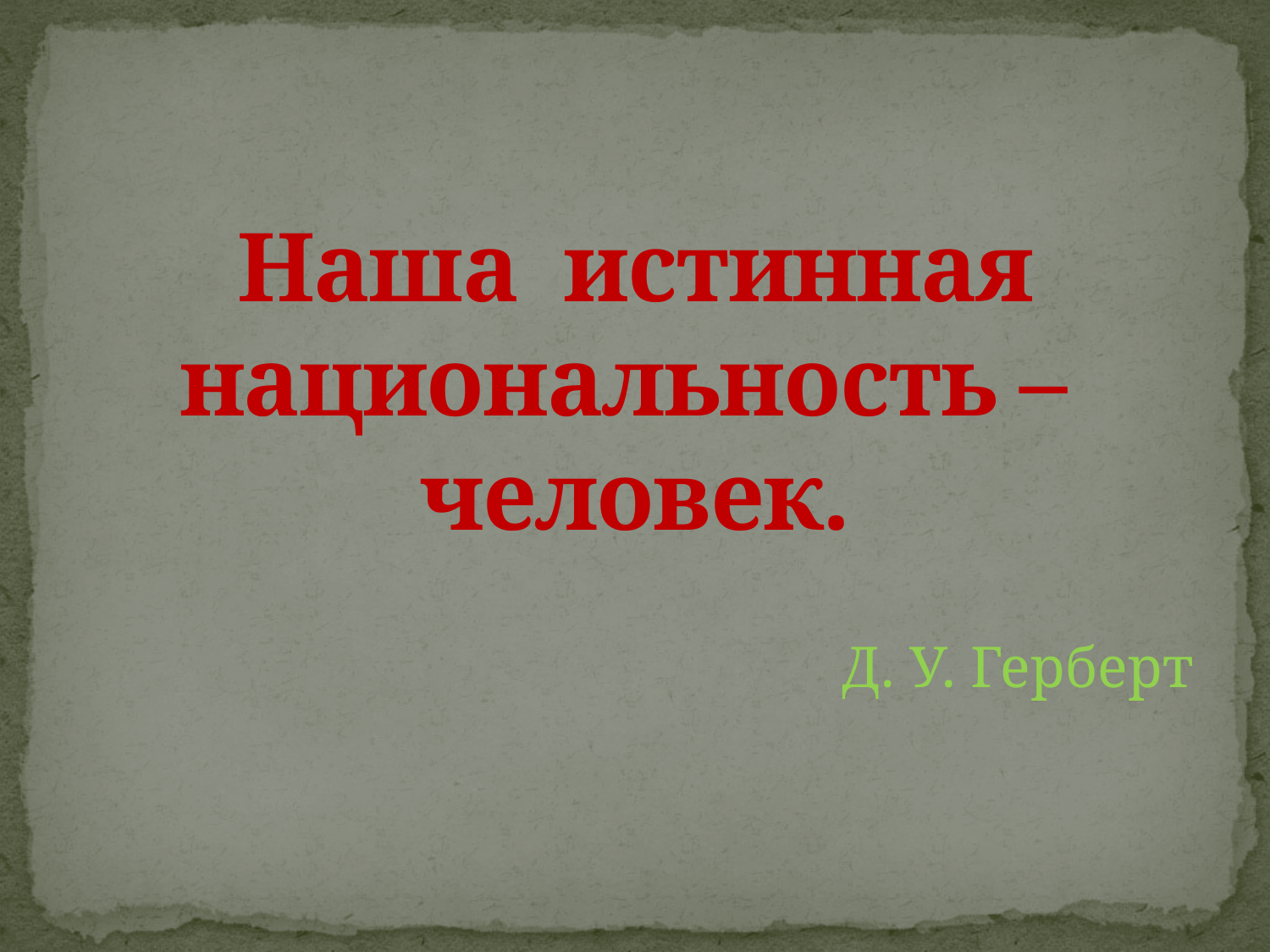

# Наша  истинная национальность – человек.
Д. У. Герберт